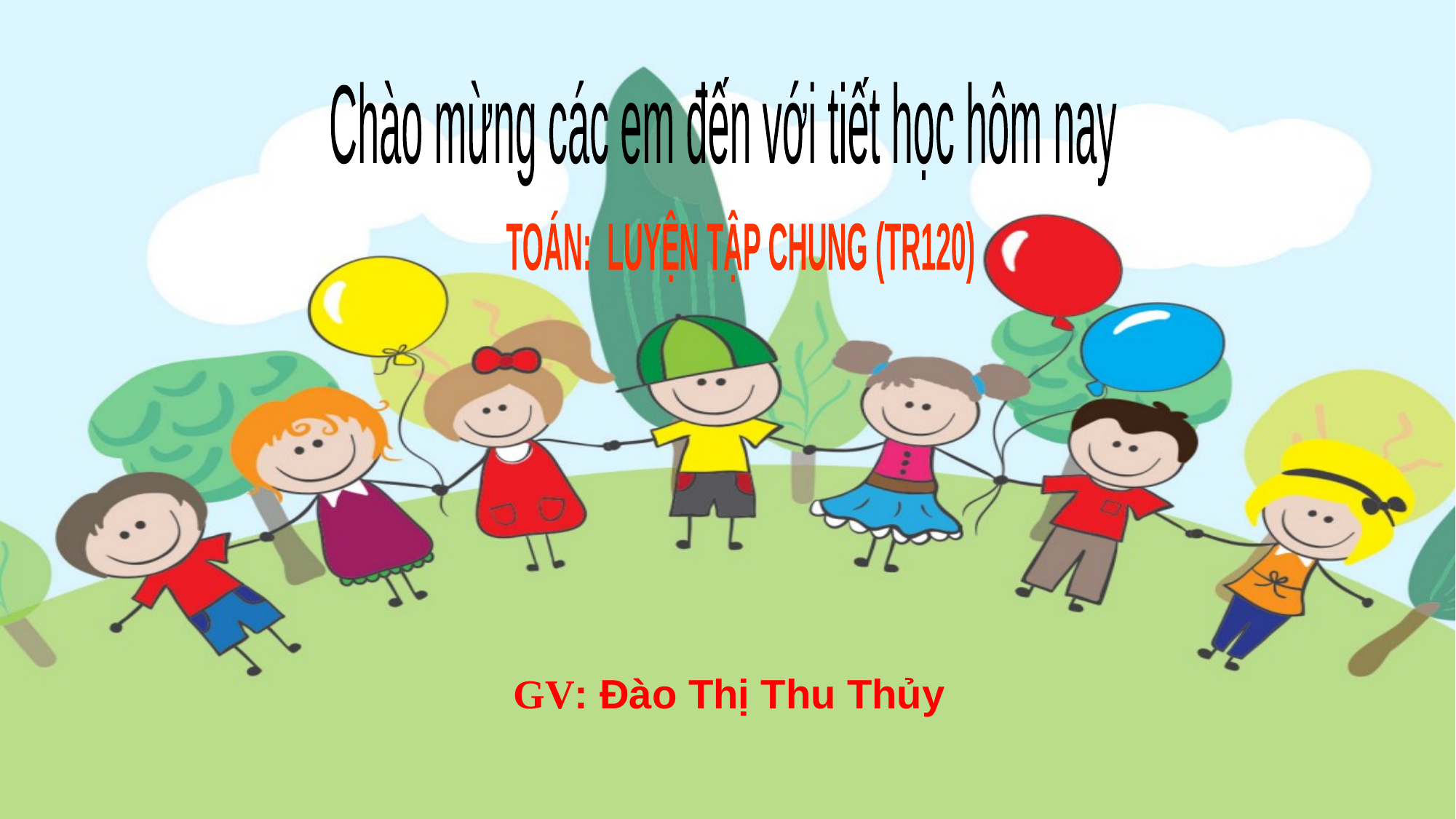

Chào mừng các em đến với tiết học hôm nay
TOÁN:  LUYỆN TẬP CHUNG (TR120)
GV: Đào Thị Thu Thủy